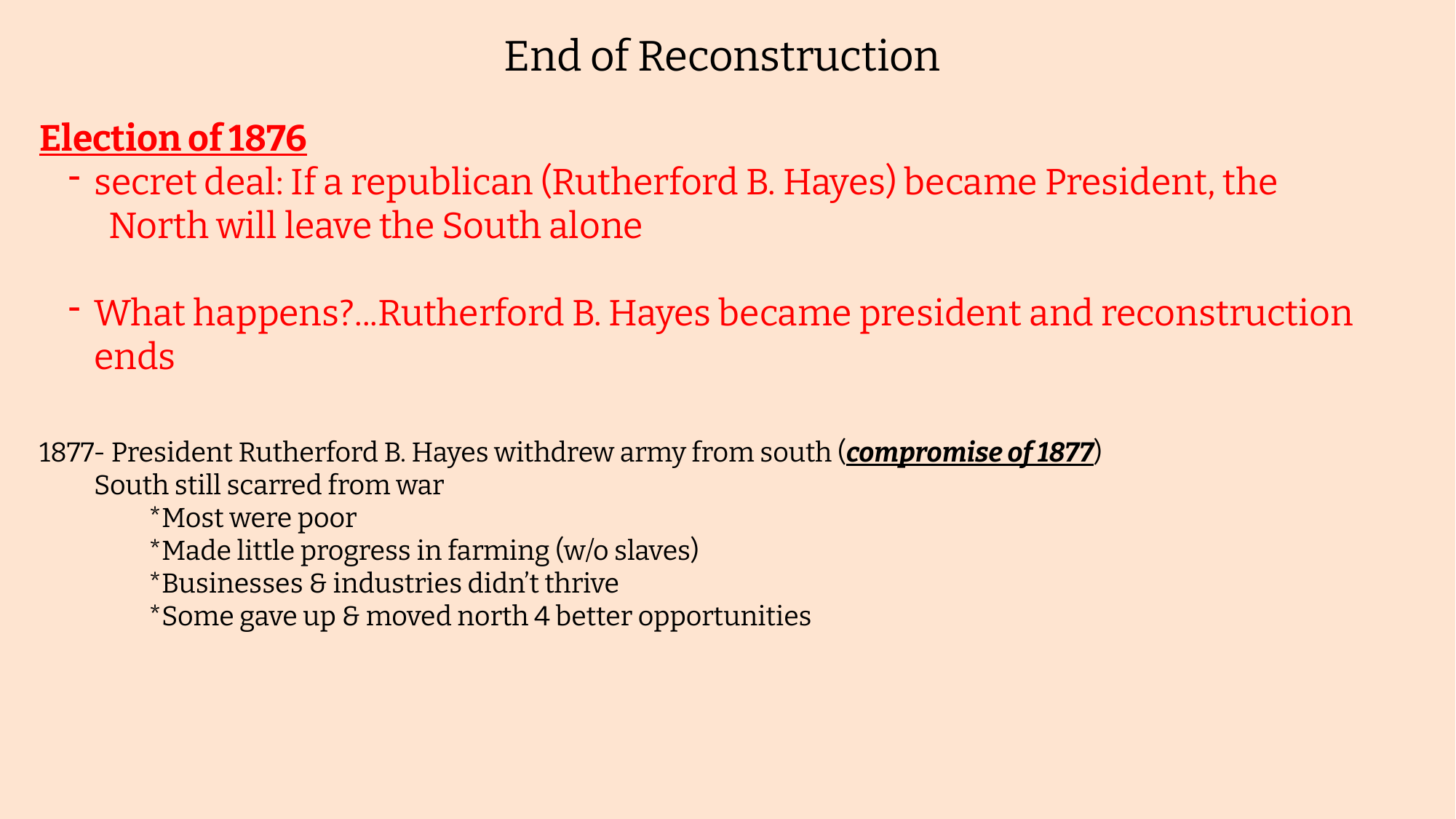

End of Reconstruction

Election of 1876
secret deal: If a republican (Rutherford B. Hayes) became President, the
  North will leave the South alone

What happens?...Rutherford B. Hayes became president and reconstruction ends

1877- President Rutherford B. Hayes withdrew army from south (compromise of 1877)
South still scarred from war
*Most were poor
*Made little progress in farming (w/o slaves)
*Businesses & industries didn’t thrive
*Some gave up & moved north 4 better opportunities